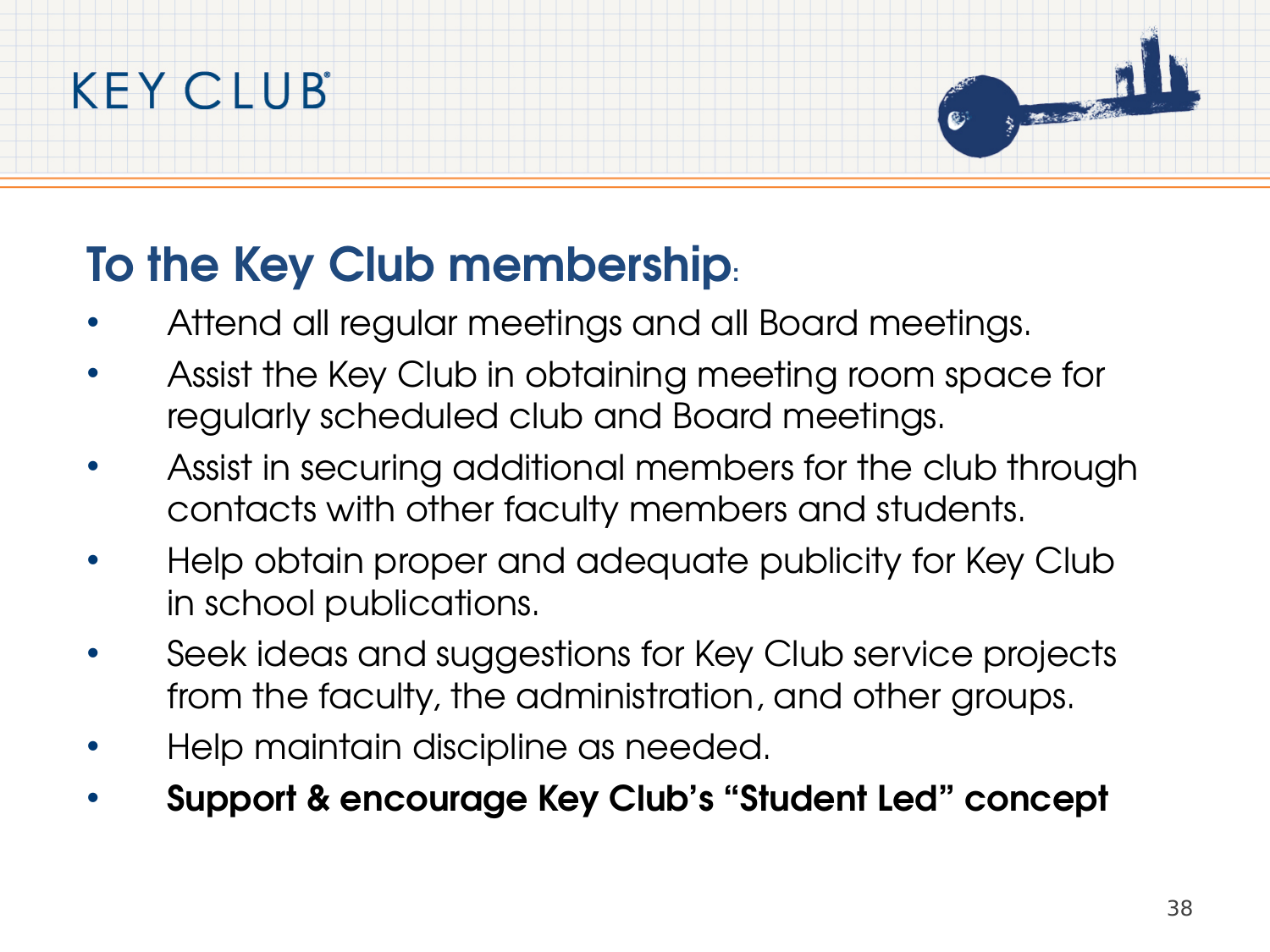

To the Key Club membership:
Attend all regular meetings and all Board meetings.
Assist the Key Club in obtaining meeting room space for regularly scheduled club and Board meetings.
Assist in securing additional members for the club through contacts with other faculty members and students.
Help obtain proper and adequate publicity for Key Club in school publications.
Seek ideas and suggestions for Key Club service projects from the faculty, the administration, and other groups.
Help maintain discipline as needed.
Support & encourage Key Club’s “Student Led” concept
38